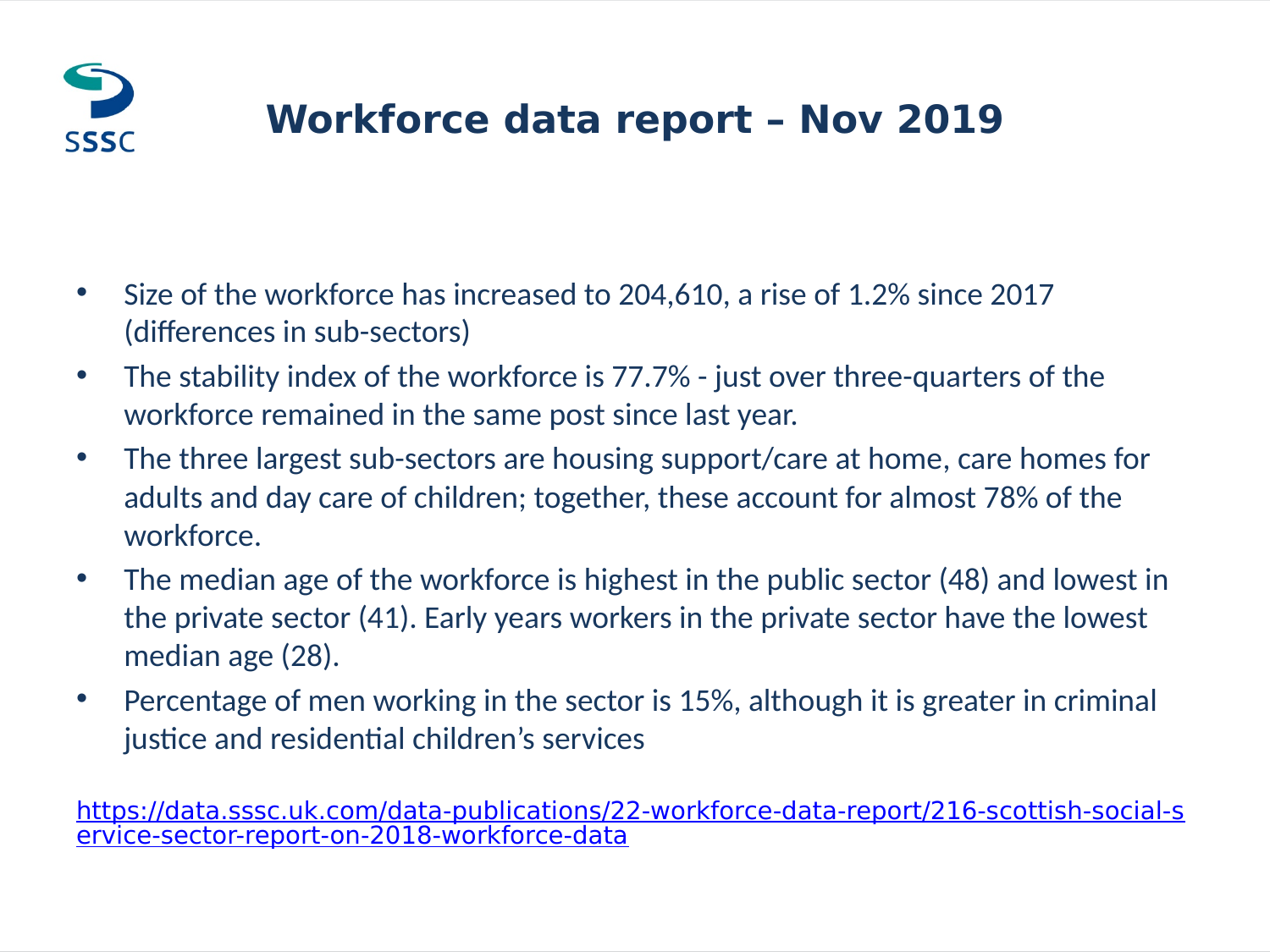

# Workforce data report – Nov 2019

Size of the workforce has increased to 204,610, a rise of 1.2% since 2017 (differences in sub-sectors)
The stability index of the workforce is 77.7% - just over three-quarters of the workforce remained in the same post since last year.
The three largest sub-sectors are housing support/care at home, care homes for adults and day care of children; together, these account for almost 78% of the workforce.
The median age of the workforce is highest in the public sector (48) and lowest in the private sector (41). Early years workers in the private sector have the lowest median age (28).
Percentage of men working in the sector is 15%, although it is greater in criminal justice and residential children’s services

https://data.sssc.uk.com/data-publications/22-workforce-data-report/216-scottish-social-service-sector-report-on-2018-workforce-data